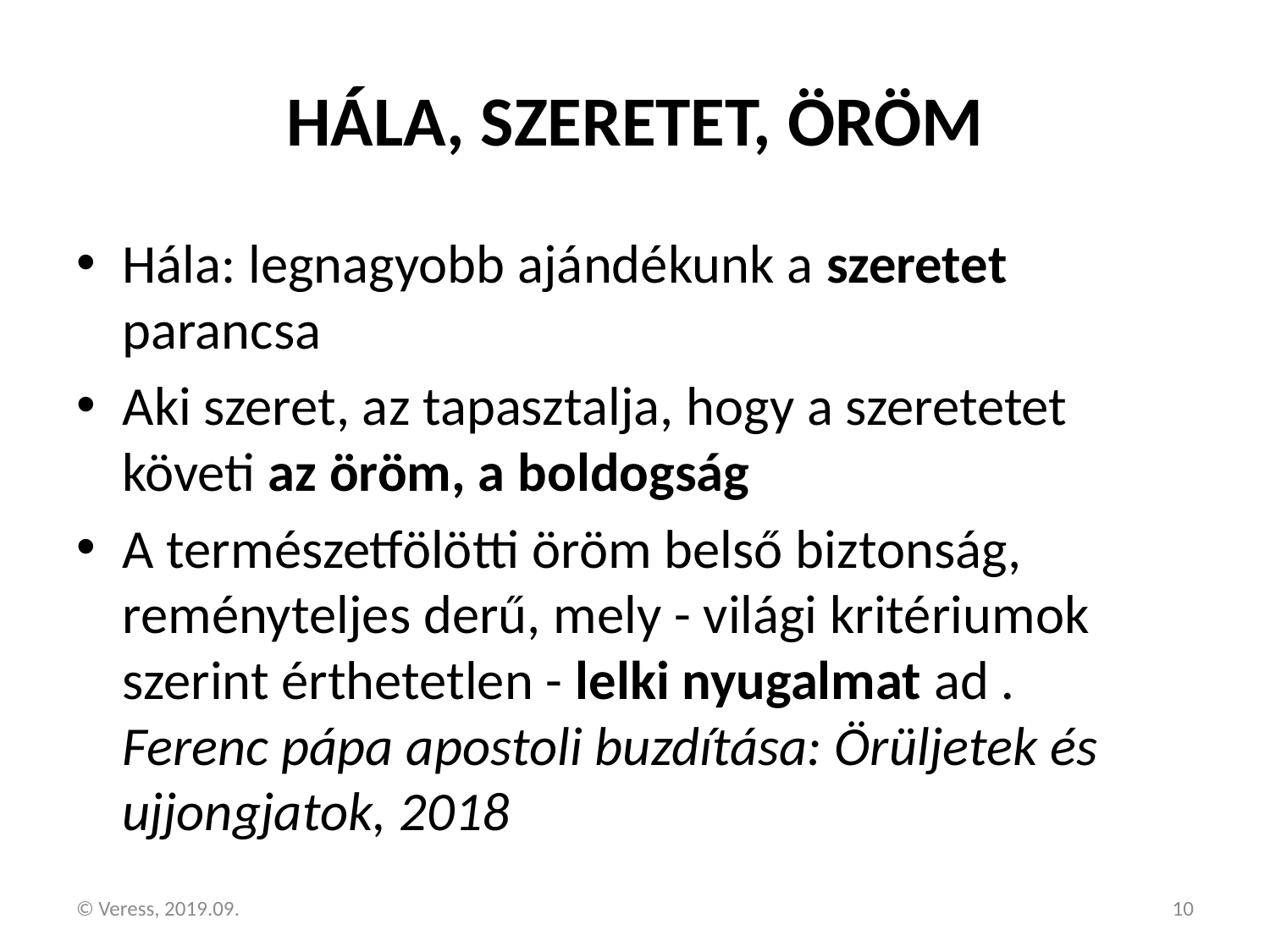

# HÁLA, SZERETET, ÖRÖM
Hála: legnagyobb ajándékunk a szeretet parancsa
Aki szeret, az tapasztalja, hogy a szeretetet követi az öröm, a boldogság
A természetfölötti öröm belső biztonság, reményteljes derű, mely - világi kritériumok szerint érthetetlen - lelki nyugalmat ad .     Ferenc pápa apostoli buzdítása: Örüljetek és ujjongjatok, 2018

© Veress, 2019.09.
10